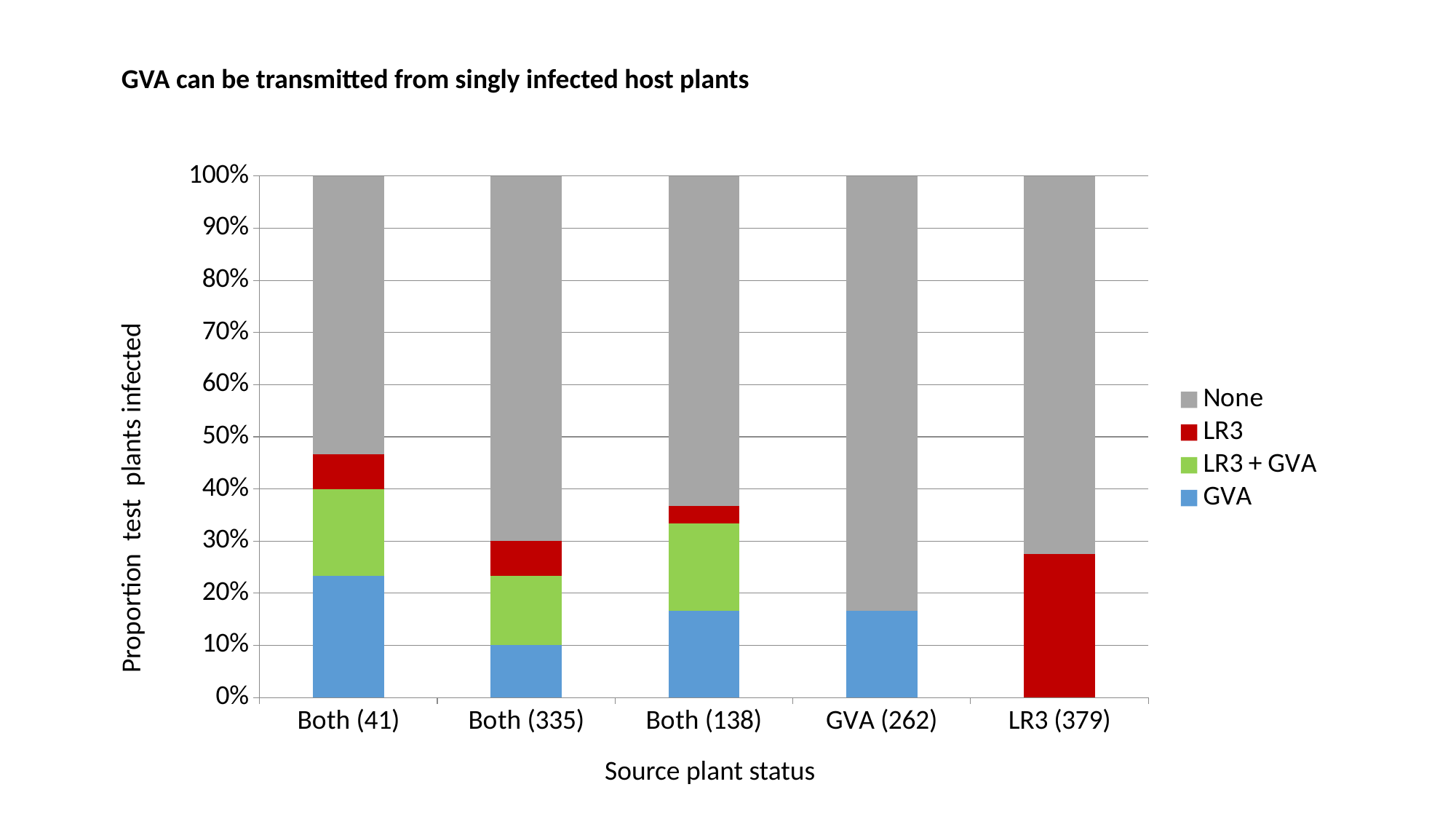

GVA can be transmitted from singly infected host plants

### Chart

| Category | GVA | LR3 + GVA | LR3 | None |
|---|---|---|---|---|
| Both (41) | 7.0 | 5.0 | 2.0 | 16.0 |
| Both (335) | 3.0 | 4.0 | 2.0 | 21.0 |
| Both (138) | 5.0 | 5.0 | 1.0 | 19.0 |
| GVA (262) | 5.0 | 0.0 | 0.0 | 25.0 |
| LR3 (379) | 0.0 | 0.0 | 8.0 | 21.0 |
Proportion  test  plants infected
Source plant status